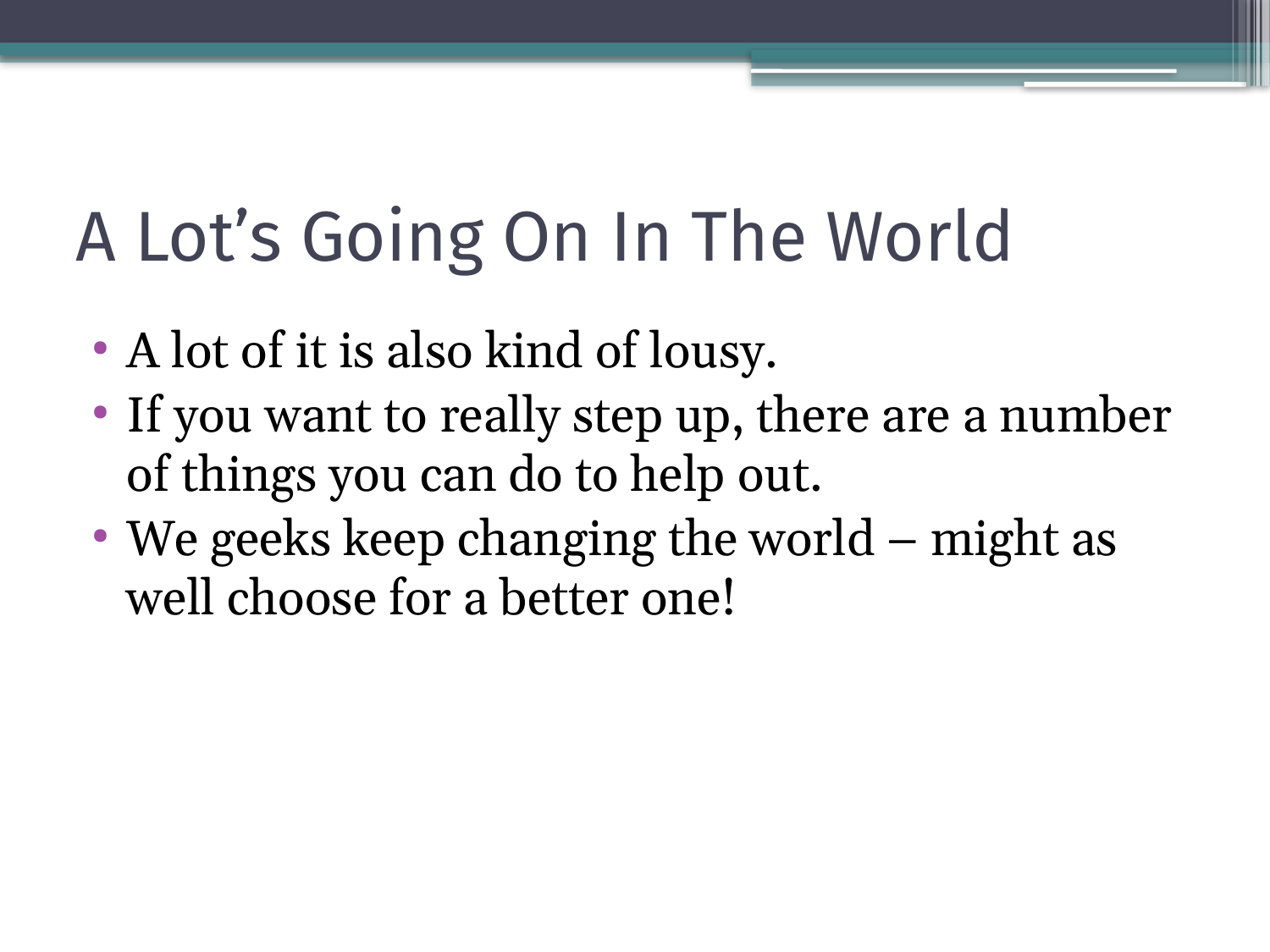

# A Lot’s Going On In The World
A lot of it is also kind of lousy.
If you want to really step up, there are a number of things you can do to help out.
We geeks keep changing the world – might as well choose for a better one!